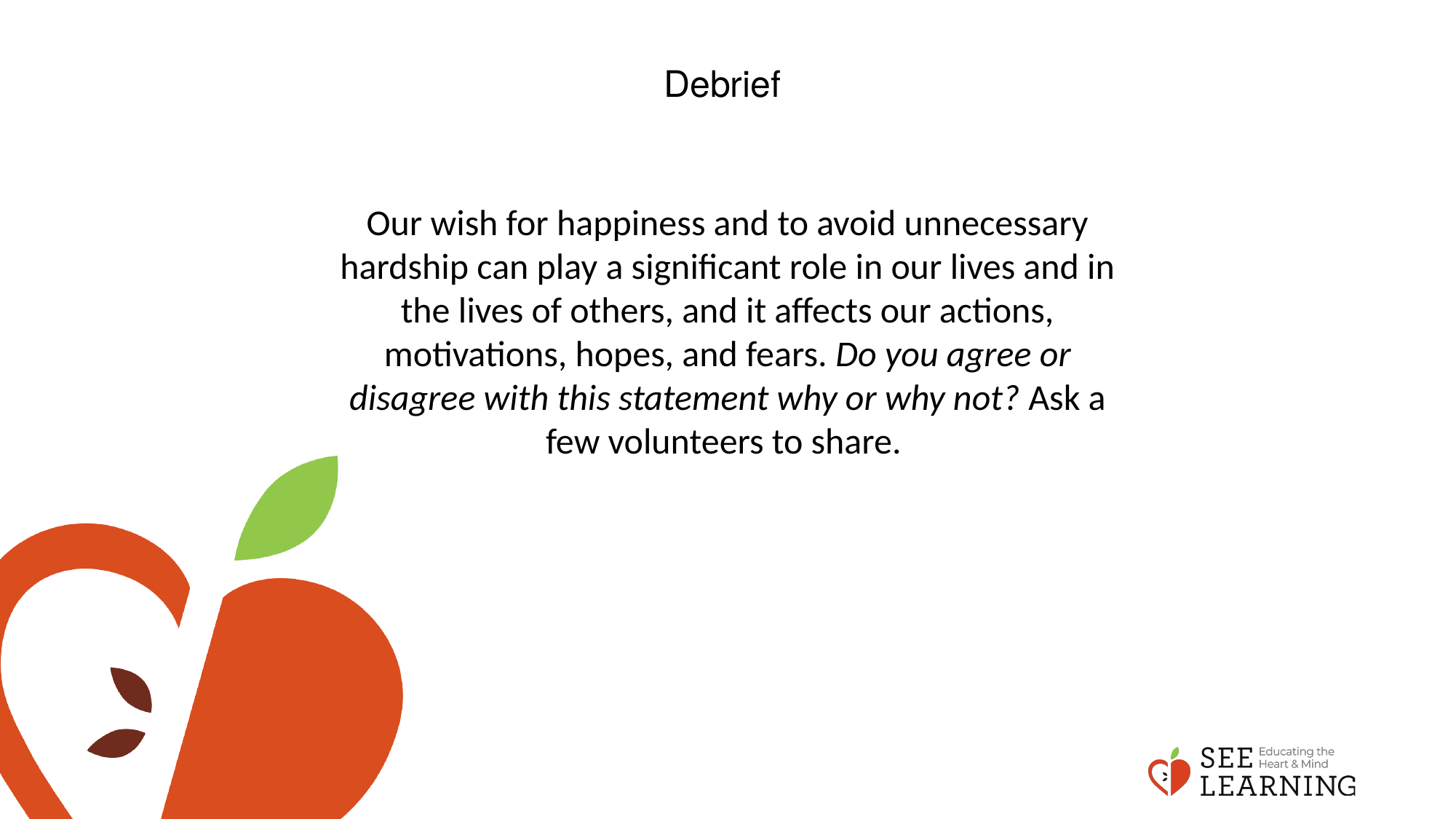

# Debrief
Our wish for happiness and to avoid unnecessary hardship can play a significant role in our lives and in the lives of others, and it affects our actions, motivations, hopes, and fears. Do you agree or disagree with this statement why or why not? Ask a few volunteers to share.